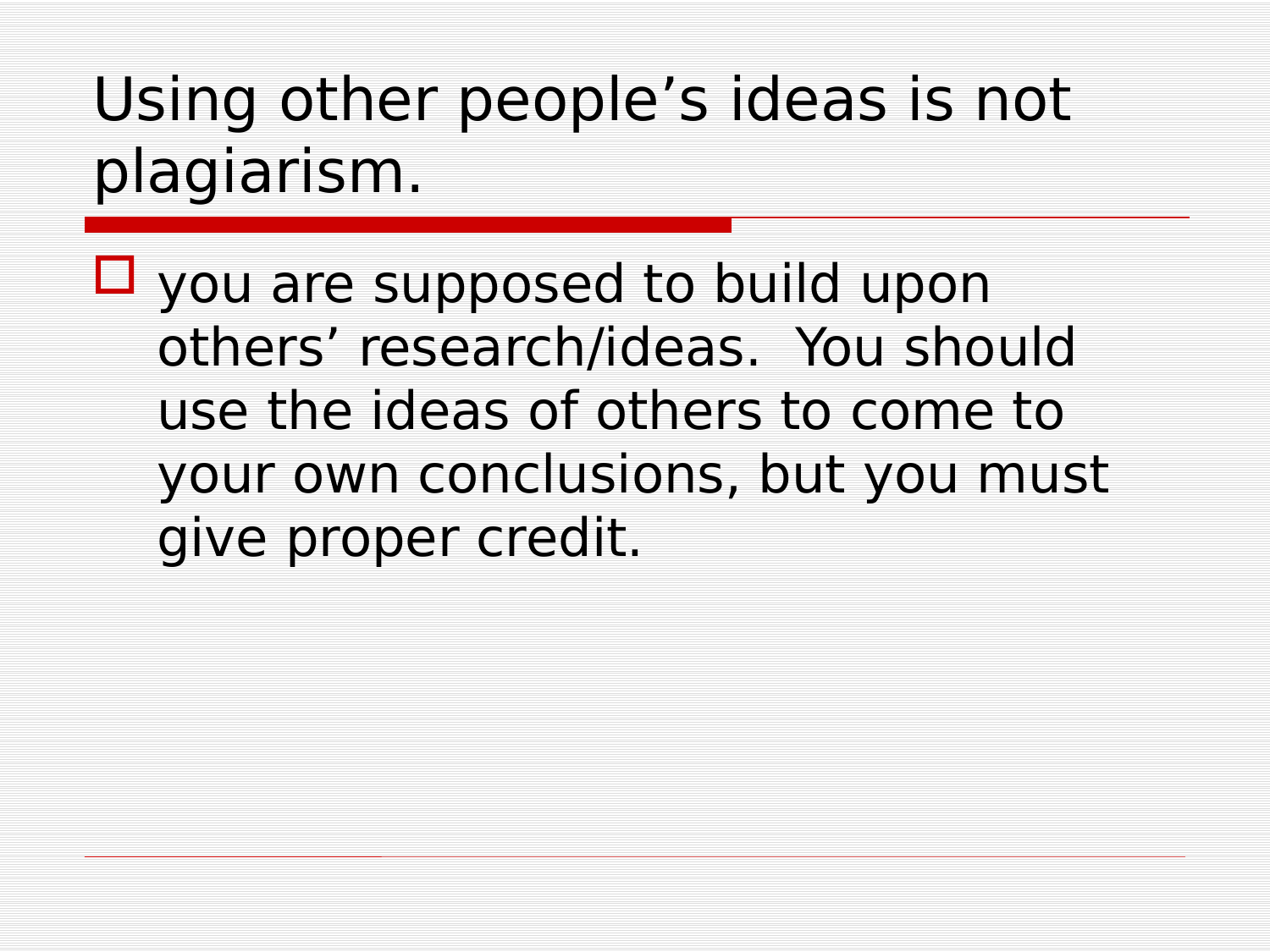

# Using other people’s ideas is not plagiarism.
you are supposed to build upon others’ research/ideas.  You should use the ideas of others to come to your own conclusions, but you must give proper credit.